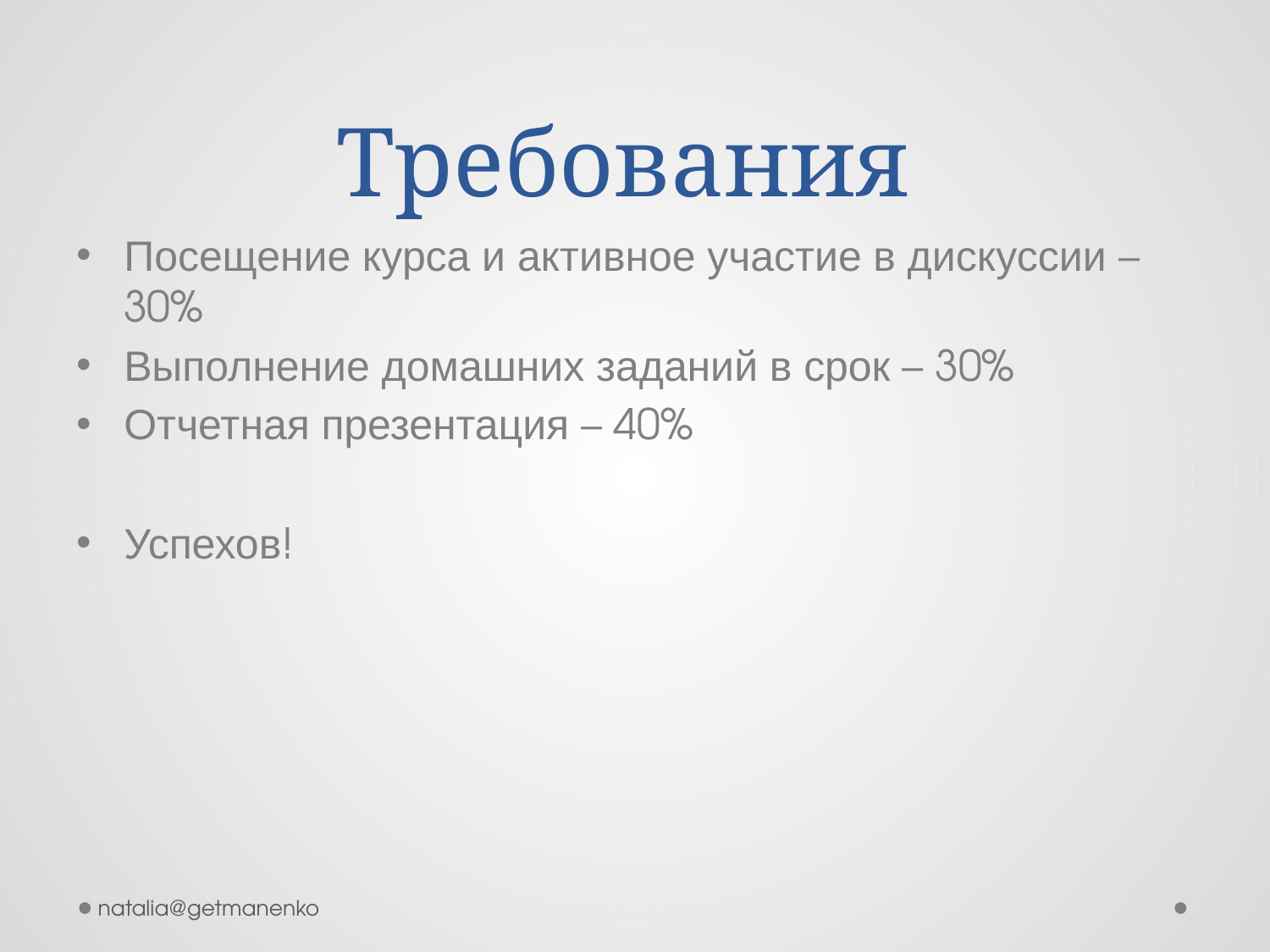

# Требования
Посещение курса и активное участие в дискуссии – 30%
Выполнение домашних заданий в срок – 30%
Отчетная презентация – 40%

Успехов!
natalia@getmanenko